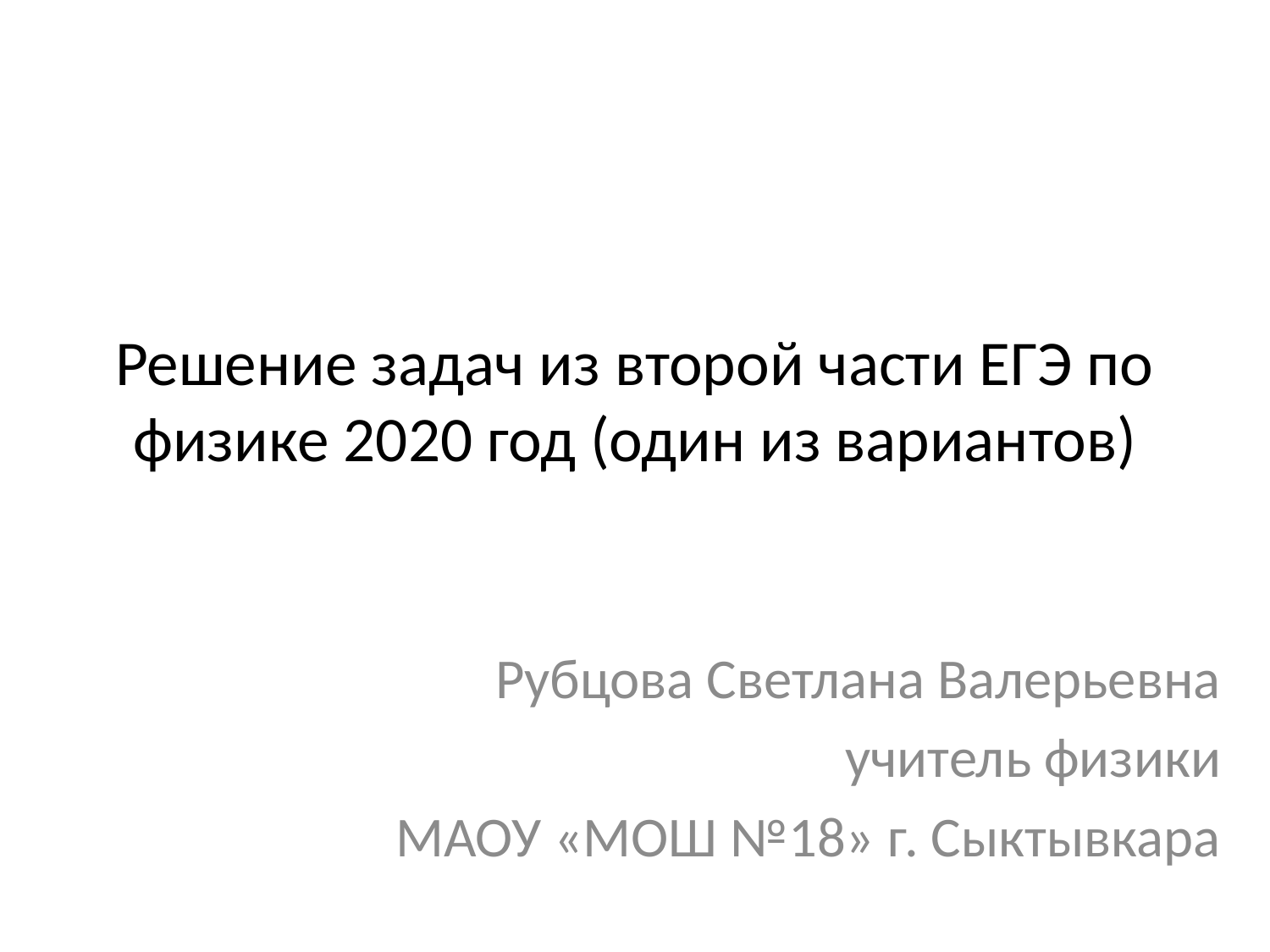

# Решение задач из второй части ЕГЭ по физике 2020 год (один из вариантов)
Рубцова Светлана Валерьевна
учитель физики
МАОУ «МОШ №18» г. Сыктывкара